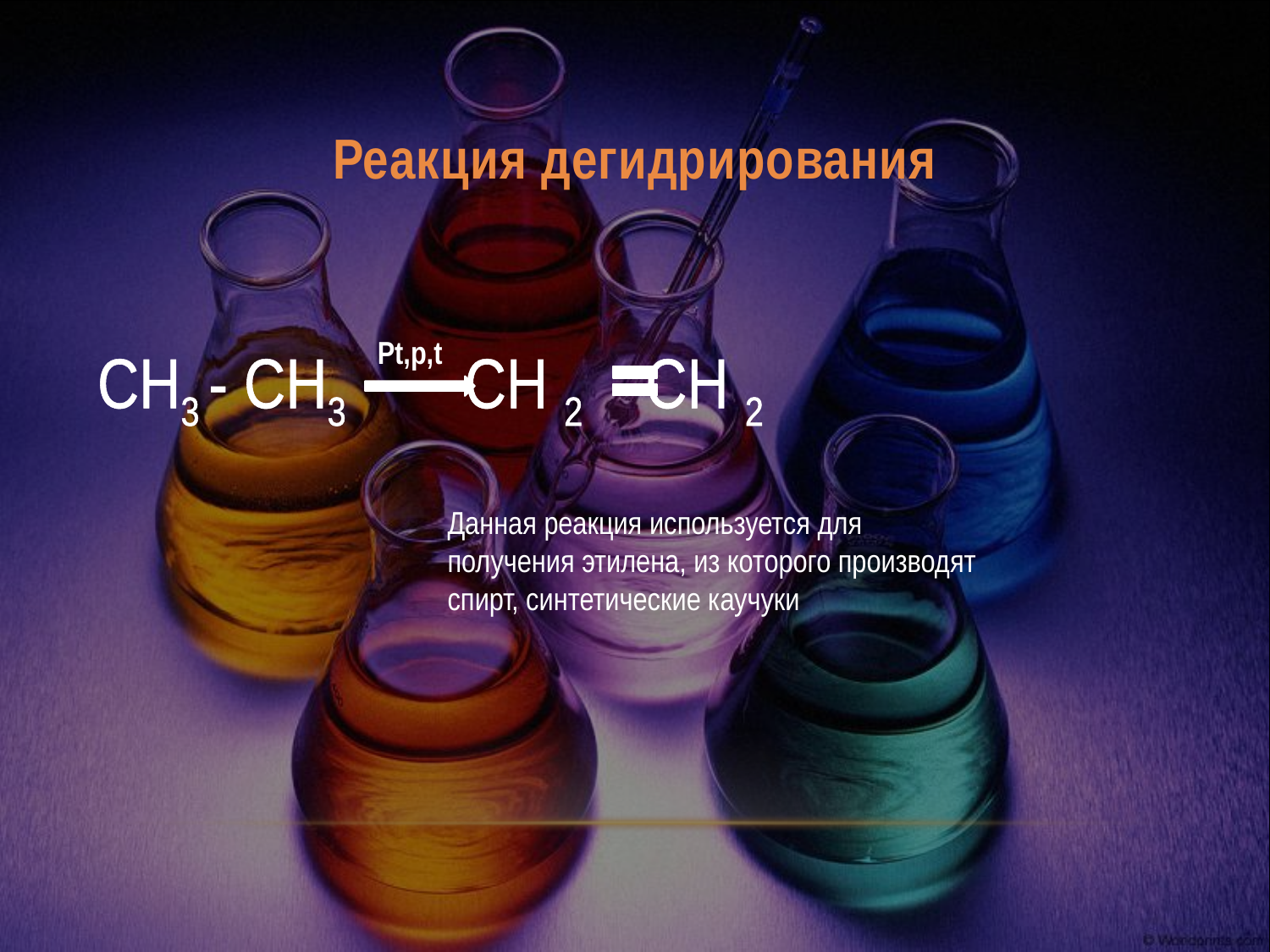

# Реакция дегидрирования

CH3 - CH3            CH 2      CH 2
Pt,p,t

Данная реакция используется для получения этилена, из которого производят спирт, синтетические каучуки